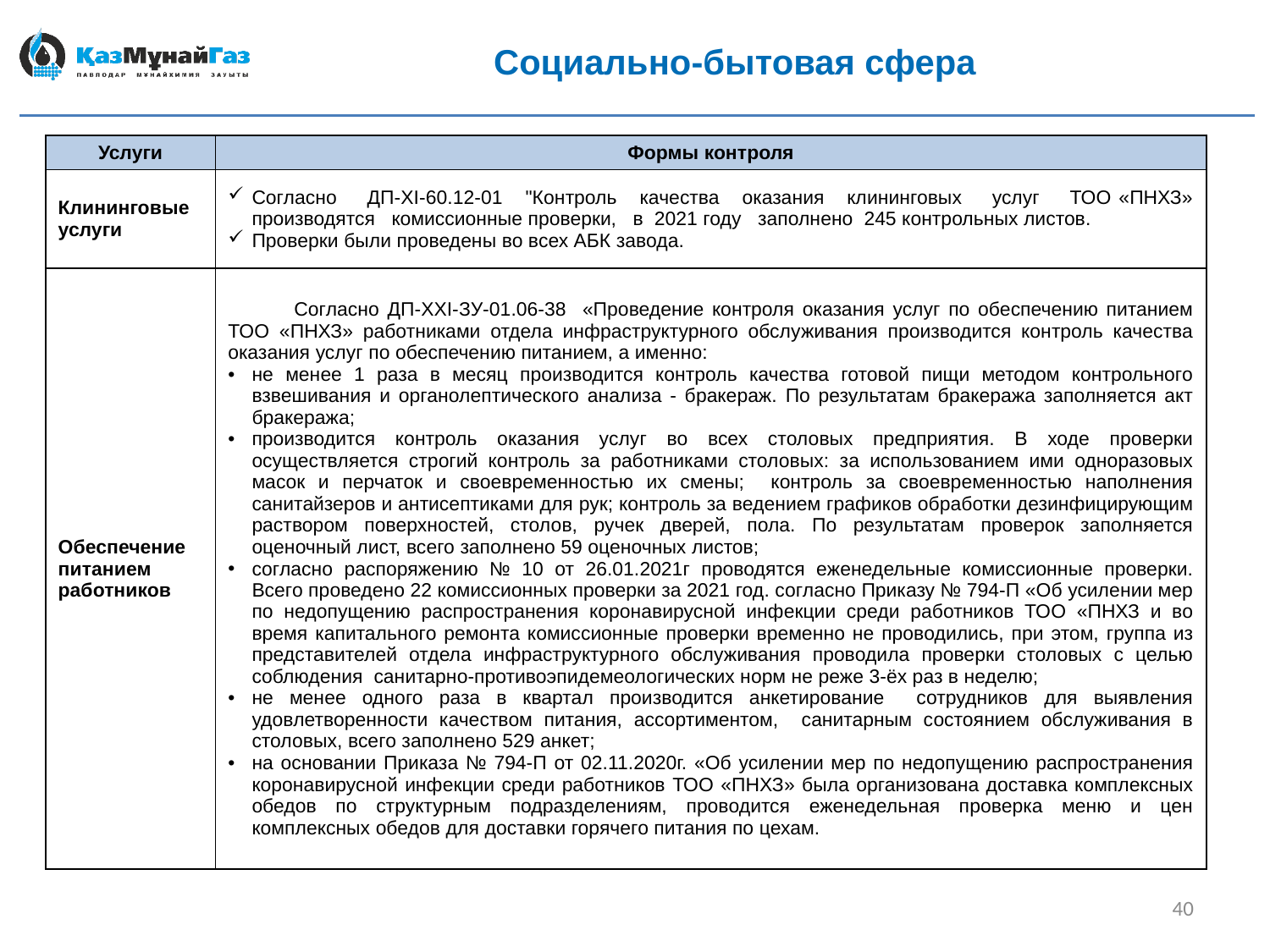

# Социально-бытовая сфера
| Услуги | Формы контроля |
| --- | --- |
| Клининговые услуги | Согласно ДП-ХI-60.12-01 "Контроль качества оказания клининговых услуг ТОО «ПНХЗ» производятся комиссионные проверки, в 2021 году заполнено 245 контрольных листов. Проверки были проведены во всех АБК завода. |
| Обеспечение питанием работников | Согласно ДП-XХI-ЗУ-01.06-38 «Проведение контроля оказания услуг по обеспечению питанием ТОО «ПНХЗ» работниками отдела инфраструктурного обслуживания производится контроль качества оказания услуг по обеспечению питанием, а именно: не менее 1 раза в месяц производится контроль качества готовой пищи методом контрольного взвешивания и органолептического анализа - бракераж. По результатам бракеража заполняется акт бракеража; производится контроль оказания услуг во всех столовых предприятия. В ходе проверки осуществляется строгий контроль за работниками столовых: за использованием ими одноразовых масок и перчаток и своевременностью их смены; контроль за своевременностью наполнения санитайзеров и антисептиками для рук; контроль за ведением графиков обработки дезинфицирующим раствором поверхностей, столов, ручек дверей, пола. По результатам проверок заполняется оценочный лист, всего заполнено 59 оценочных листов; согласно распоряжению № 10 от 26.01.2021г проводятся еженедельные комиссионные проверки. Всего проведено 22 комиссионных проверки за 2021 год. согласно Приказу № 794-П «Об усилении мер по недопущению распространения коронавирусной инфекции среди работников ТОО «ПНХЗ и во время капитального ремонта комиссионные проверки временно не проводились, при этом, группа из представителей отдела инфраструктурного обслуживания проводила проверки столовых с целью соблюдения санитарно-противоэпидемеологических норм не реже 3-ёх раз в неделю; не менее одного раза в квартал производится анкетирование сотрудников для выявления удовлетворенности качеством питания, ассортиментом, санитарным состоянием обслуживания в столовых, всего заполнено 529 анкет; на основании Приказа № 794-П от 02.11.2020г. «Об усилении мер по недопущению распространения коронавирусной инфекции среди работников ТОО «ПНХЗ» была организована доставка комплексных обедов по структурным подразделениям, проводится еженедельная проверка меню и цен комплексных обедов для доставки горячего питания по цехам. |
40